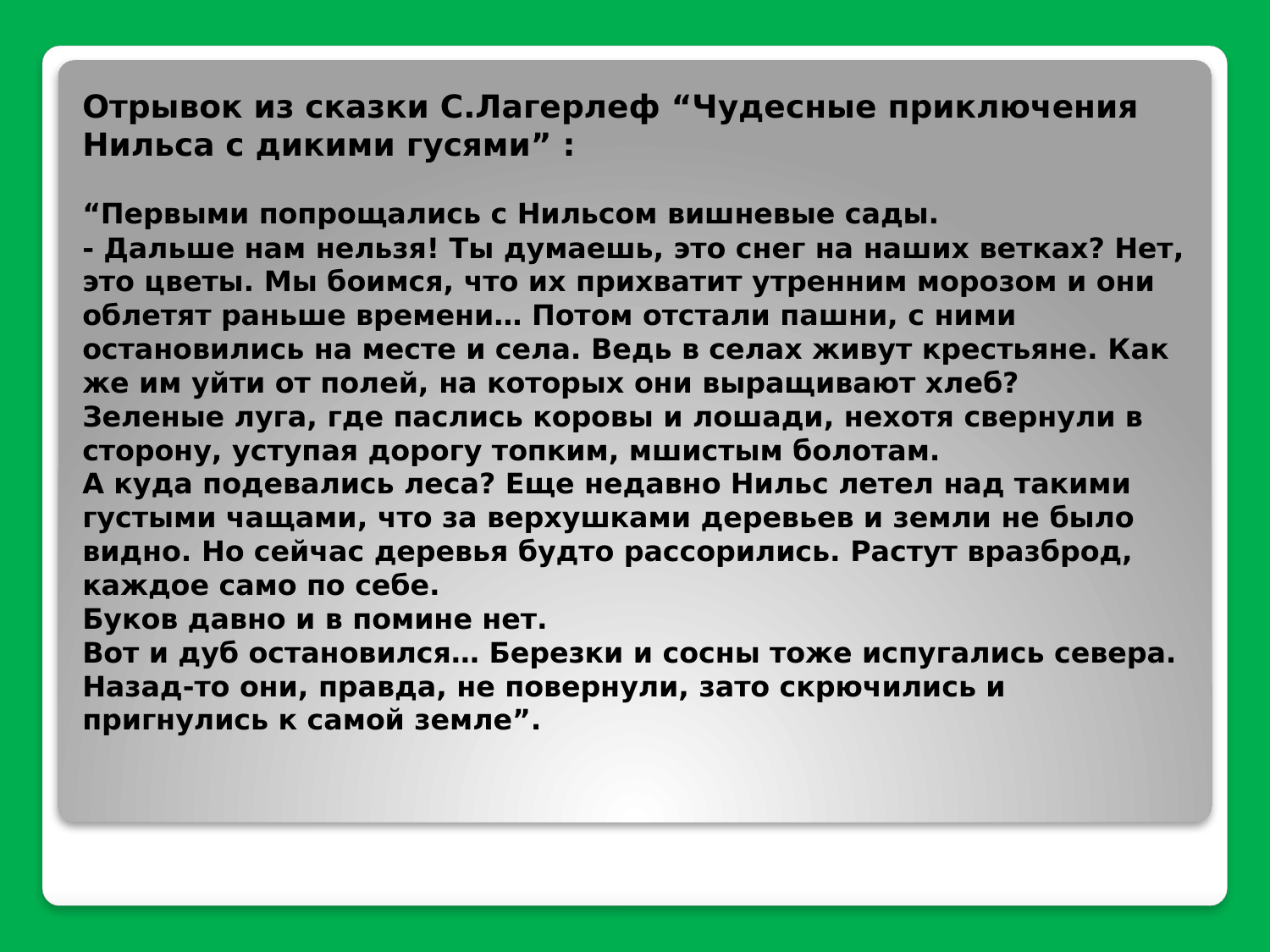

# Отрывок из сказки С.Лагерлеф “Чудесные приключения Нильса с дикими гусями” : “Первыми попрощались с Нильсом вишневые сады. - Дальше нам нельзя! Ты думаешь, это снег на наших ветках? Нет, это цветы. Мы боимся, что их прихватит утренним морозом и они облетят раньше времени… Потом отстали пашни, с ними остановились на месте и села. Ведь в селах живут крестьяне. Как же им уйти от полей, на которых они выращивают хлеб? Зеленые луга, где паслись коровы и лошади, нехотя свернули в сторону, уступая дорогу топким, мшистым болотам. А куда подевались леса? Еще недавно Нильс летел над такими густыми чащами, что за верхушками деревьев и земли не было видно. Но сейчас деревья будто рассорились. Растут вразброд, каждое само по себе. Буков давно и в помине нет. Вот и дуб остановился… Березки и сосны тоже испугались севера. Назад-то они, правда, не повернули, зато скрючились и пригнулись к самой земле”.